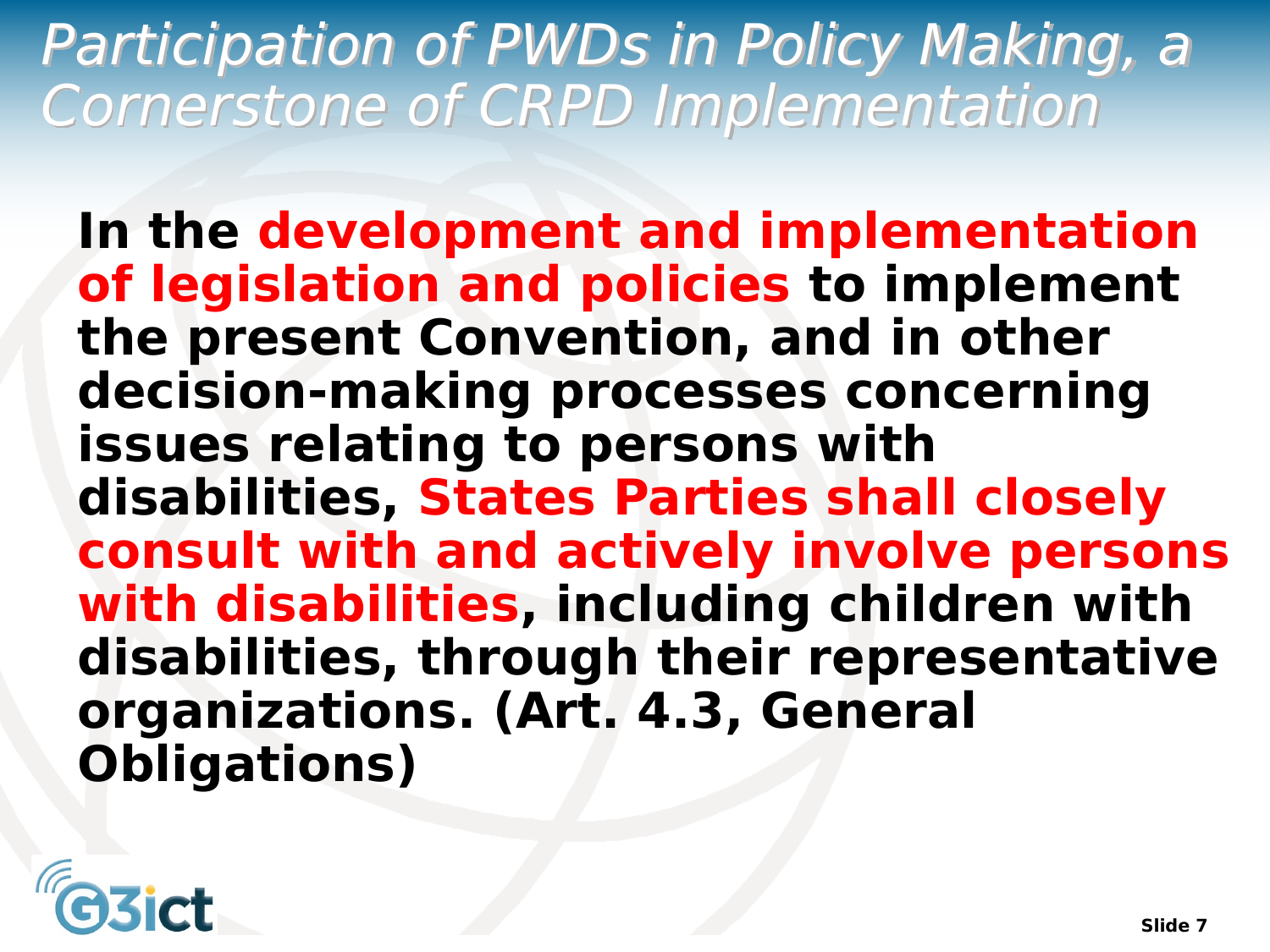

# Participation of PWDs in Policy Making, a Cornerstone of CRPD Implementation
In the development and implementation of legislation and policies to implement the present Convention, and in other decision-making processes concerning issues relating to persons with disabilities, States Parties shall closely consult with and actively involve persons with disabilities, including children with disabilities, through their representative organizations. (Art. 4.3, General Obligations)